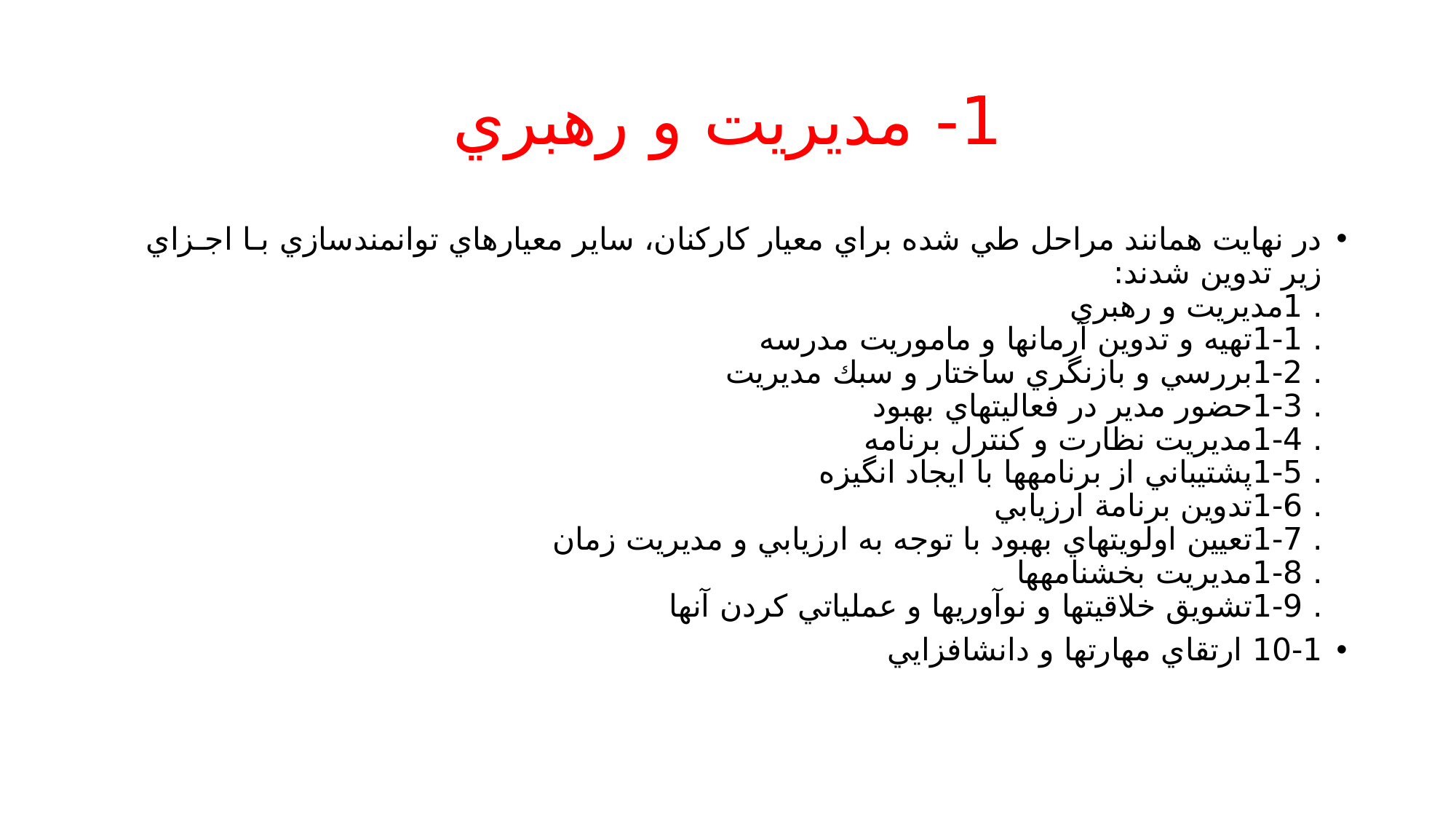

# 1- مديريت و رهبري
در نهايت همانند مراحل طي شده براي معيار كاركنان، ساير معيارهاي توانمندسازي بـا اجـزاي
زير تدوين شدند:
. 1مديريت و رهبري
. 1-1تهيه و تدوين آرمانها و ماموريت مدرسه
. 2-1بررسي و بازنگري ساختار و سبك مديريت
. 3-1حضور مدير در فعاليتهاي بهبود
. 4-1مديريت نظارت و كنترل برنامه
. 5-1پشتيباني از برنامهها با ايجاد انگيزه
. 6-1تدوين برنامة ارزيابي
. 7-1تعيين اولويتهاي بهبود با توجه به ارزيابي و مديريت زمان
. 8-1مديريت بخشنامهها
. 9-1تشويق خلاقيتها و نوآوريها و عملياتي كردن آنها
10-1 ارتقاي مهارتها و دانشافزايي